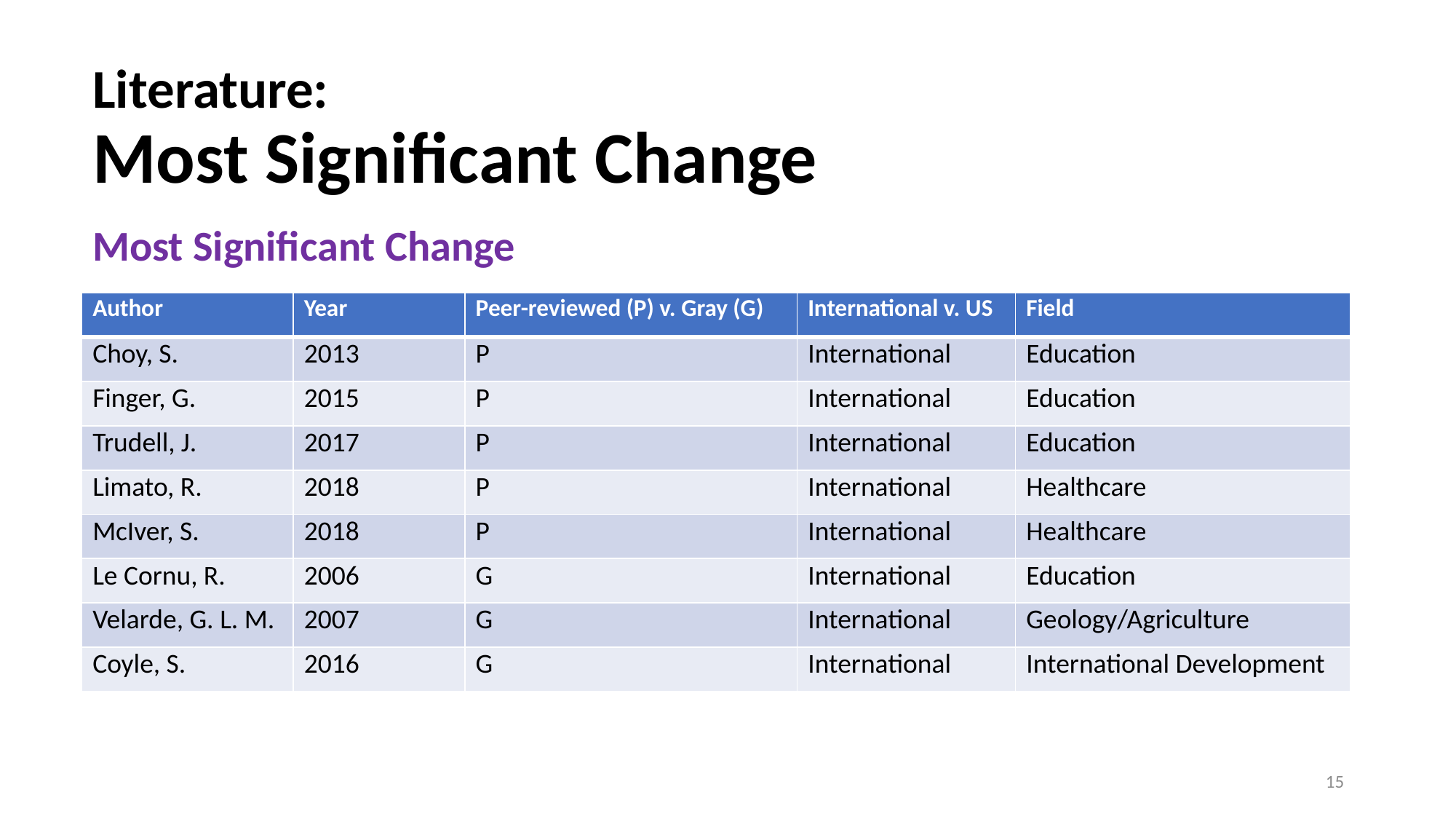

# Literature: Most Significant Change
Most Significant Change
| Author | Year | Peer-reviewed (P) v. Gray (G) | International v. US | Field |
| --- | --- | --- | --- | --- |
| Choy, S. | 2013 | P | International | Education |
| Finger, G. | 2015 | P | International | Education |
| Trudell, J. | 2017 | P | International | Education |
| Limato, R. | 2018 | P | International | Healthcare |
| McIver, S. | 2018 | P | International | Healthcare |
| Le Cornu, R. | 2006 | G | International | Education |
| Velarde, G. L. M. | 2007 | G | International | Geology/Agriculture |
| Coyle, S. | 2016 | G | International | International Development |
15